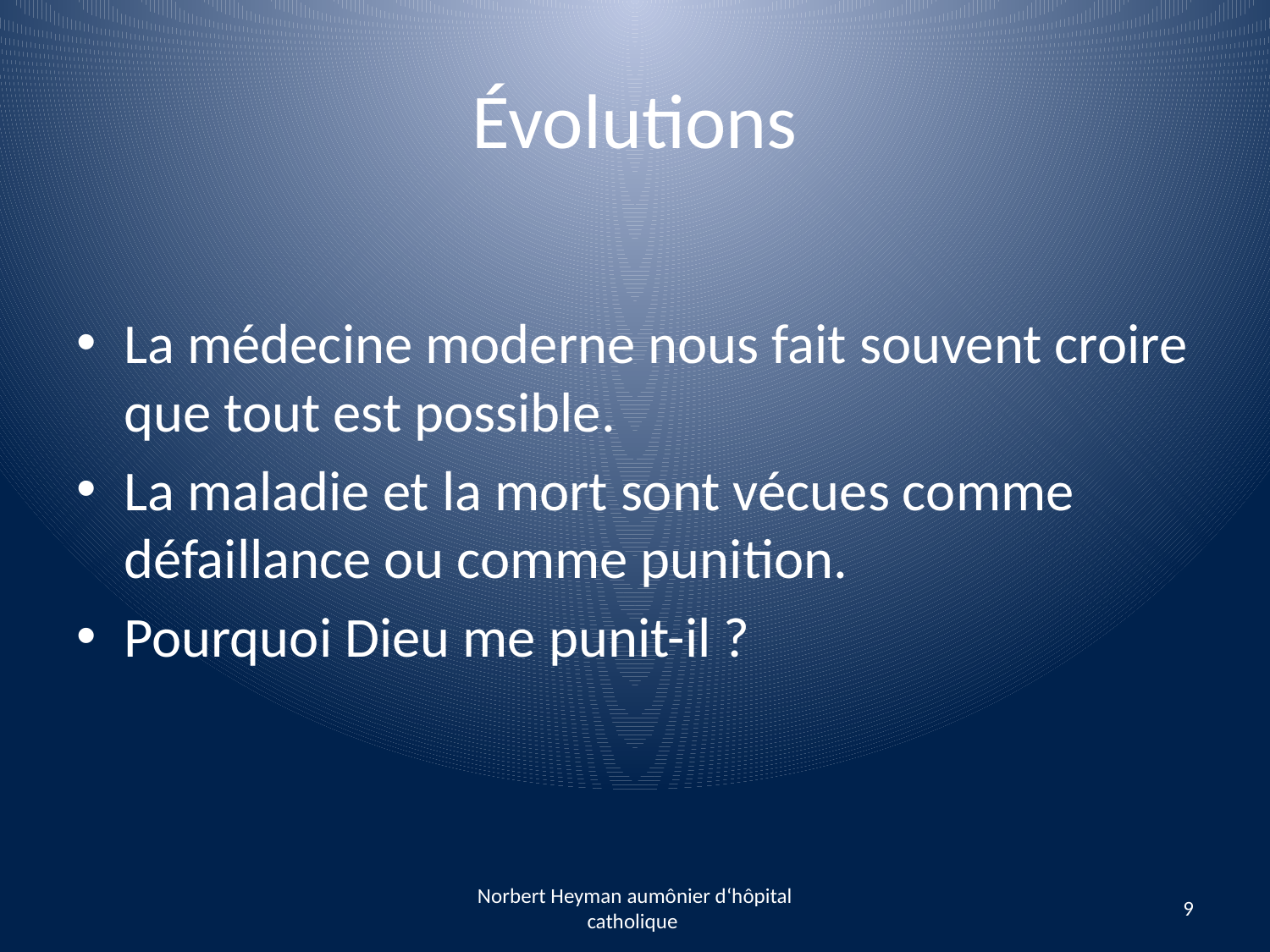

# Évolutions

La médecine moderne nous fait souvent croire que tout est possible.
La maladie et la mort sont vécues comme défaillance ou comme punition.
Pourquoi Dieu me punit-il ?
Norbert Heyman aumônier d‘hôpital catholique
9